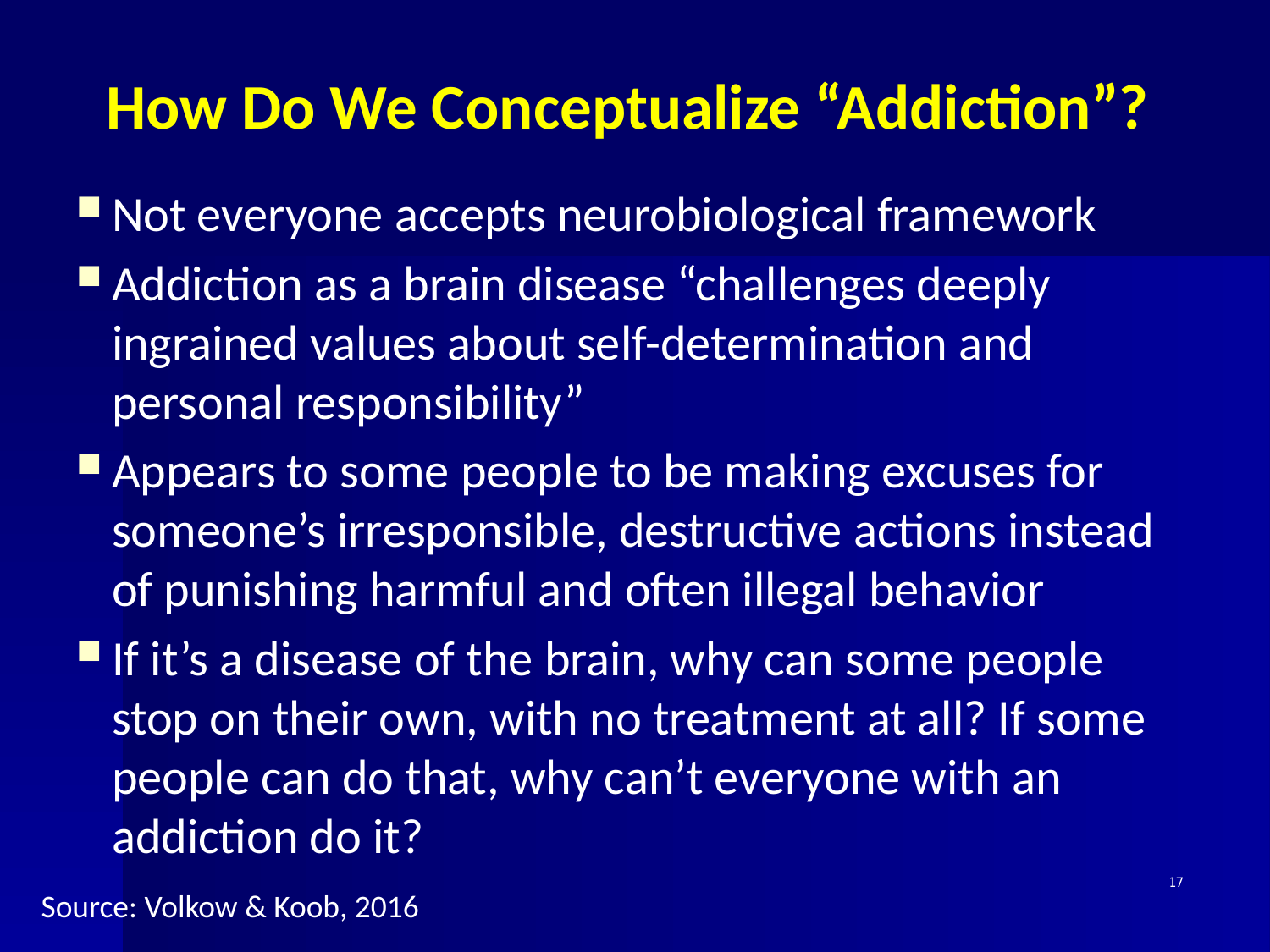

# How Do We Conceptualize “Addiction”?
Not everyone accepts neurobiological framework
Addiction as a brain disease “challenges deeply ingrained values about self-determination and personal responsibility”
Appears to some people to be making excuses for someone’s irresponsible, destructive actions instead of punishing harmful and often illegal behavior
If it’s a disease of the brain, why can some people stop on their own, with no treatment at all? If some people can do that, why can’t everyone with an addiction do it?

17
Source: Volkow & Koob, 2016